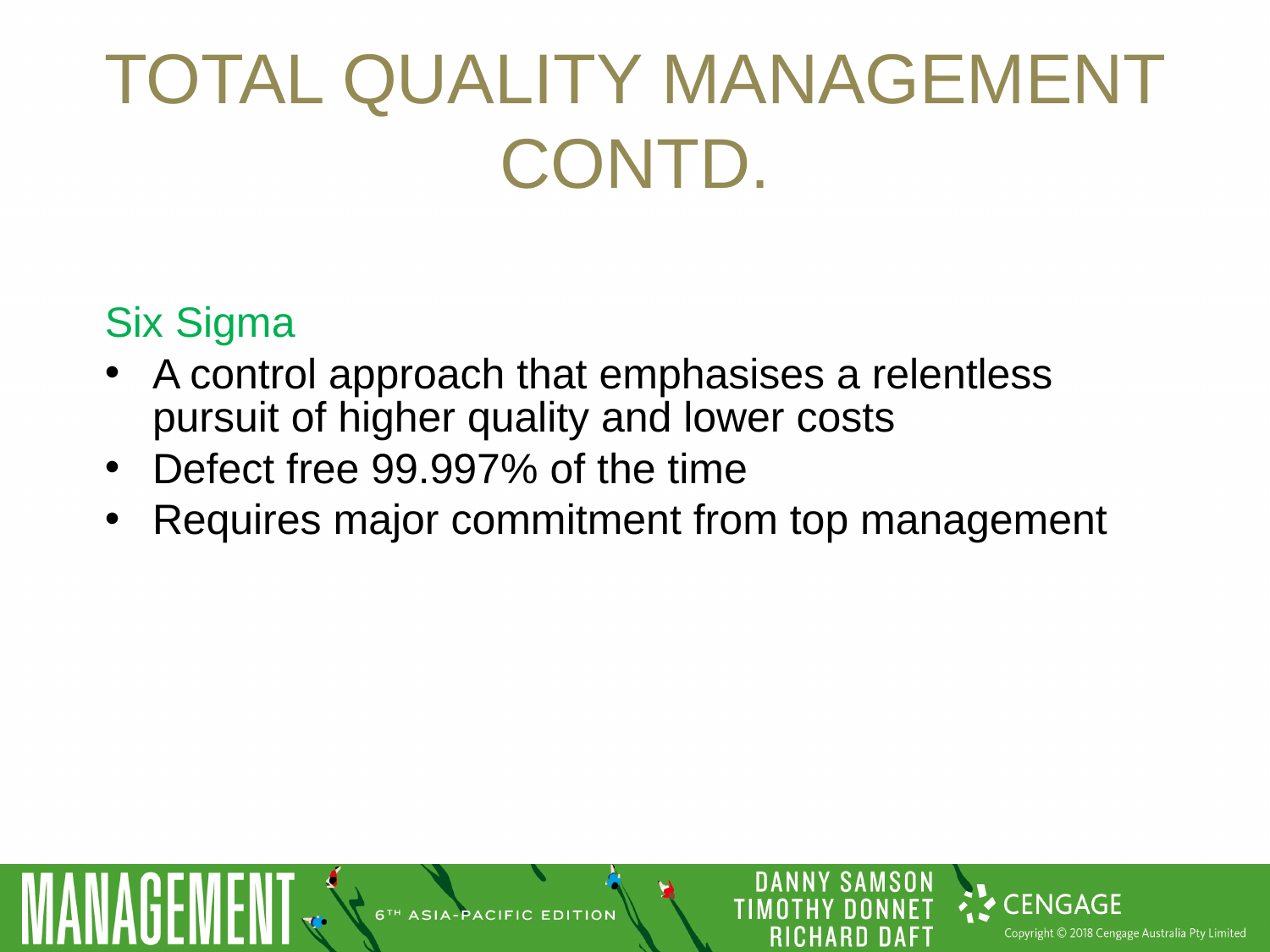

# Total quality management contd.
Six Sigma
A control approach that emphasises a relentless pursuit of higher quality and lower costs
Defect free 99.997% of the time
Requires major commitment from top management